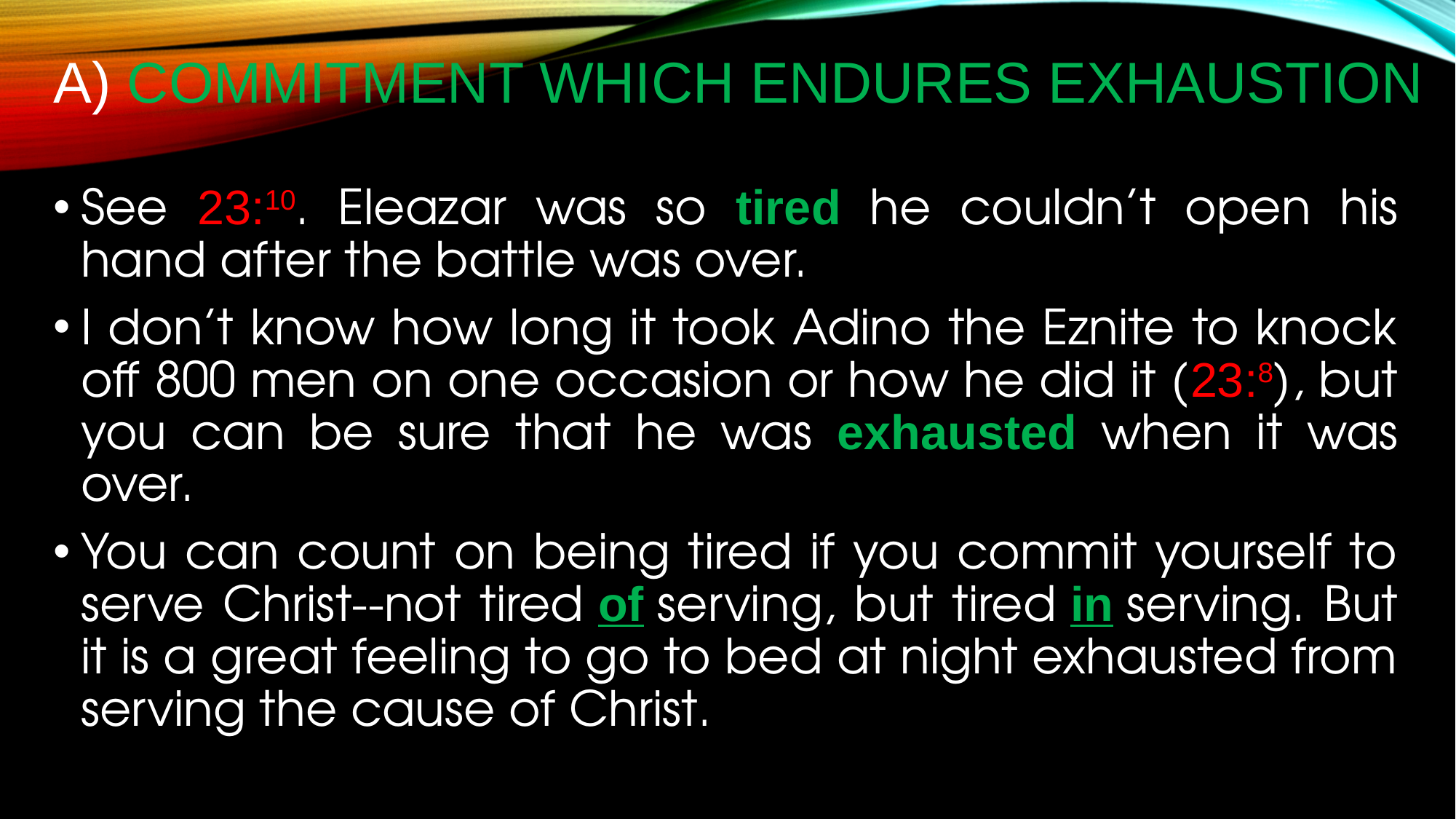

# a) commitment which endures exhaustion
See 23:10. Eleazar was so tired he couldn’t open his hand after the battle was over.
I don’t know how long it took Adino the Eznite to knock off 800 men on one occasion or how he did it (23:8), but you can be sure that he was exhausted when it was over.
You can count on being tired if you commit yourself to serve Christ‑‑not tired of serving, but tired in serving. But it is a great feeling to go to bed at night exhausted from serving the cause of Christ.